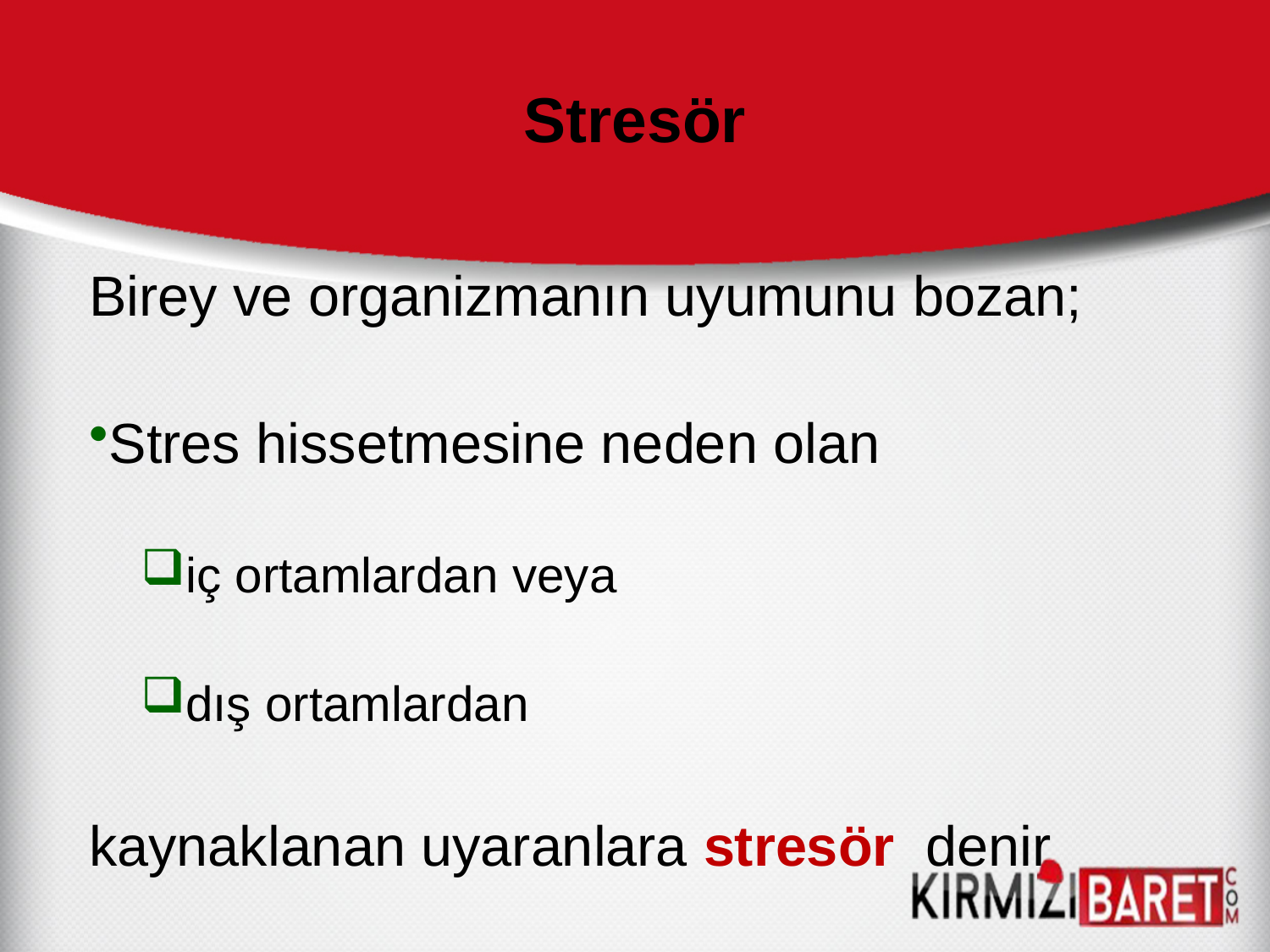

# Stresör
Birey ve organizmanın uyumunu bozan;
Stres hissetmesine neden olan
iç ortamlardan veya
dış ortamlardan
kaynaklanan uyaranlara stresör  denir